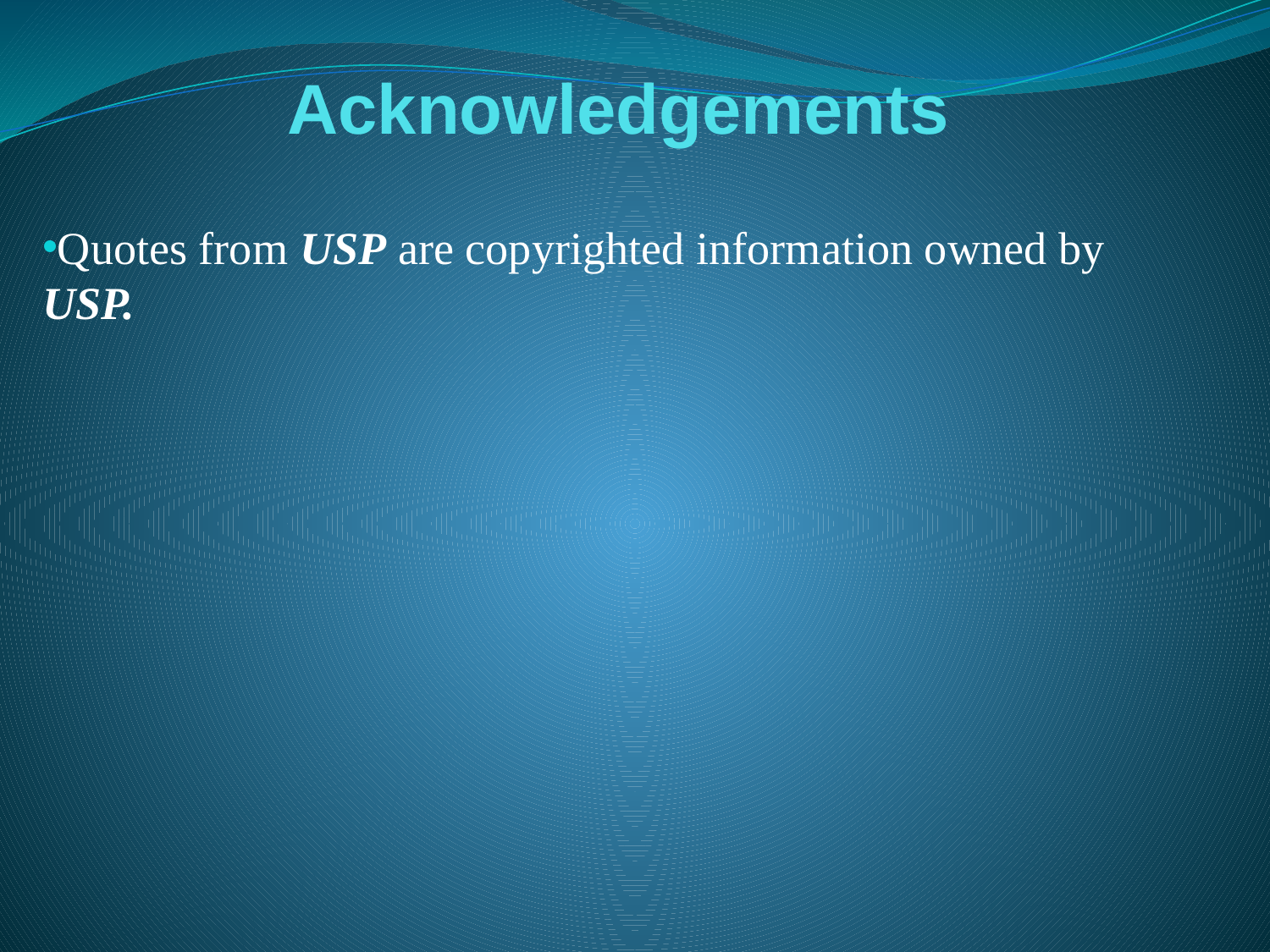

# Acknowledgements

Quotes from USP are copyrighted information owned by USP.